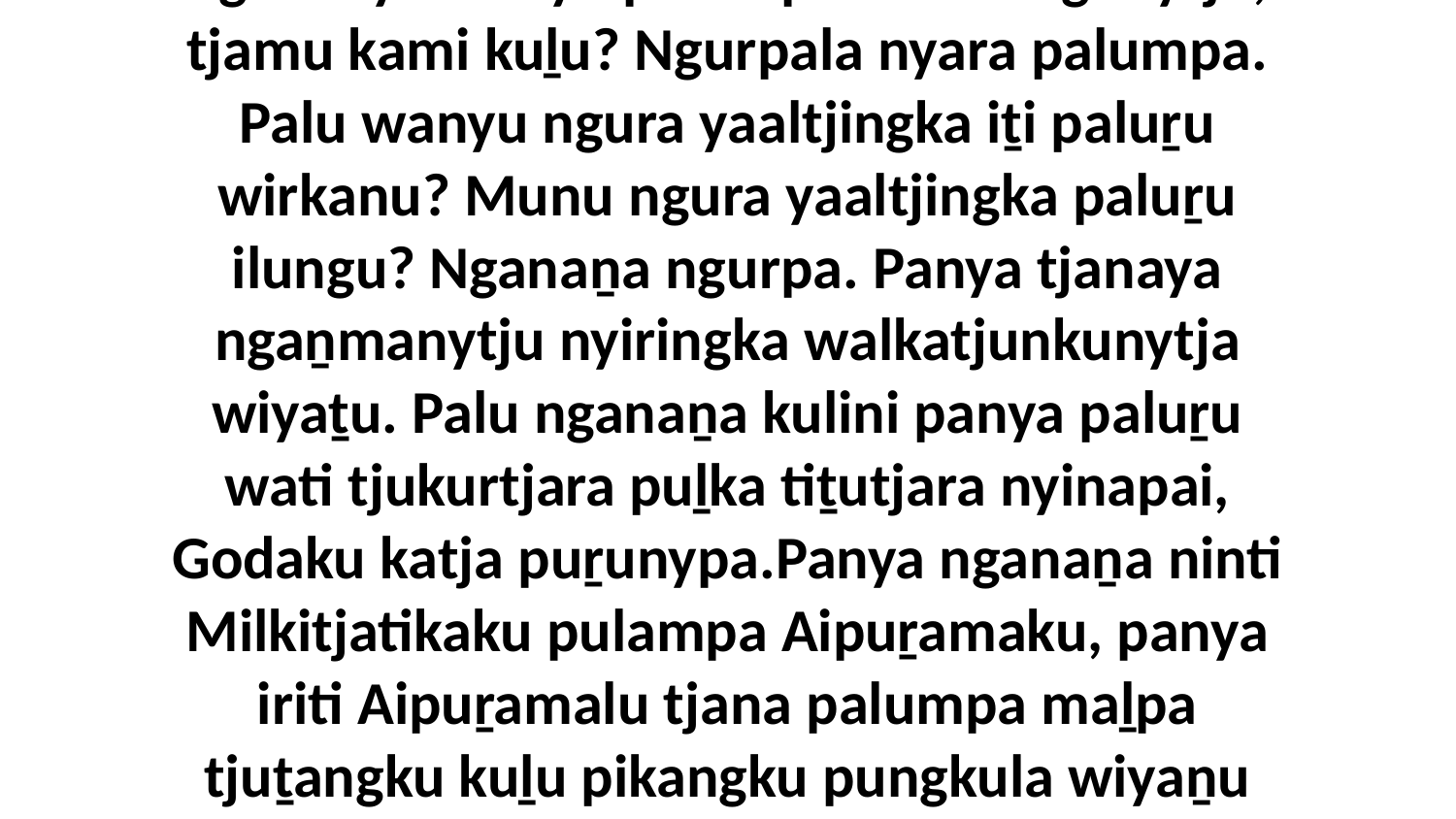

1-3 Panya Milkitjatikanya ngura ini Tjalamaku mayatja nyinangi munu paluṟu wati tjukurtjara puḻka nyinangi God Katutjaku. Ka ini panya Milkitjatikanya tjaa Iipuṟu ngaṟanyi munu ini paluṟu wangkanyi alatji, Iwara tjukaṟuruku mayatja. Ka ngura ini Tjalamanya wangkanyi alatji, Kalypa nyinanytjanya. Kala palulanguṟu Milkitjatikanya kulilpai nyanga alatji, “Paluṟu-maṉṯu mayatja puḻkangku aṉangu tjuṯa kalypa nyinanytjaku palyalpai.” Palu ngananya wanyu palumpa mama ngunytju, tjamu kami kuḻu? Ngurpala nyara palumpa. Palu wanyu ngura yaaltjingka iṯi paluṟu wirkanu? Munu ngura yaaltjingka paluṟu ilungu? Nganaṉa ngurpa. Panya tjanaya ngaṉmanytju nyiringka walkatjunkunytja wiyaṯu. Palu nganaṉa kulini panya paluṟu wati tjukurtjara puḻka tiṯutjara nyinapai, Godaku katja puṟunypa.Panya nganaṉa ninti Milkitjatikaku pulampa Aipuṟamaku, panya iriti Aipuṟamalu tjana palumpa maḻpa tjuṯangku kuḻu pikangku pungkula wiyaṉu mayatja kutjara kutjara tjanampa tjaultji tjuṯa kuḻukuḻu. Munuya tjanampa kutjupa kutjupa tjuṯa mantjiṟa katingu ngurakutu. Ka panya nguṟurpa wati Milkitjatikanya ngalya-ngaparikatingu Aipuṟamanya wati-pitjanyangka nyakula munu palunya pukuḻmanu alatji wangkara, “Godalu nyuntunya wiṟuṟa kanyinma maṟangku.”Ka palulanguṟu Aipuṟamalu kutjupa kutjupa tjuṯa tjana mantjiṟa katinytja tjaraṟa tjukutjuku ungu Milkitjatikanya mayatja puḻka kuliṟa.